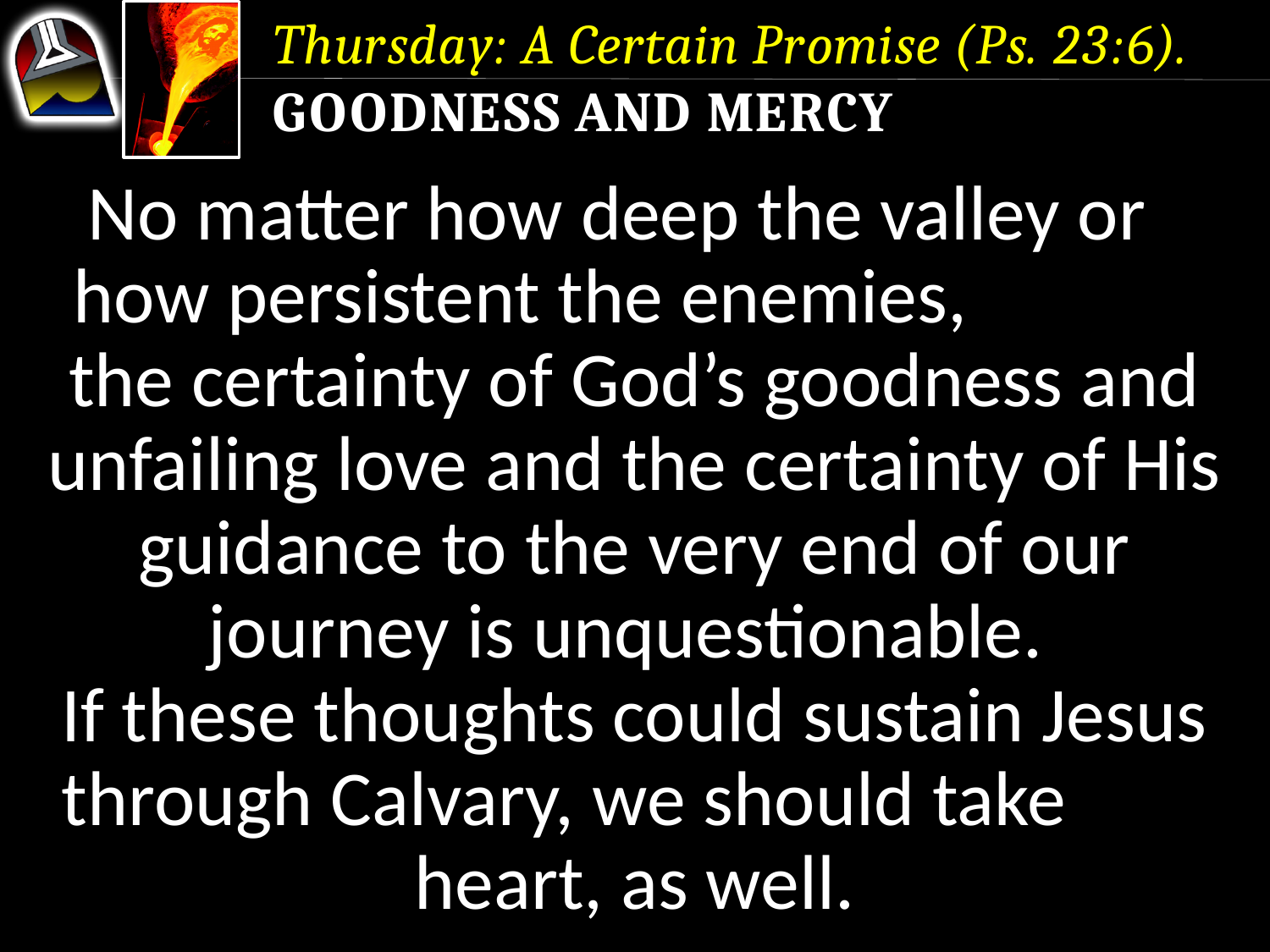

Thursday: A Certain Promise (Ps. 23:6).
Goodness and Mercy
No matter how deep the valley or   how persistent the enemies,              the certainty of God’s goodness and unfailing love and the certainty of His guidance to the very end of our journey is unquestionable.
If these thoughts could sustain Jesus through Calvary, we should take         heart, as well.